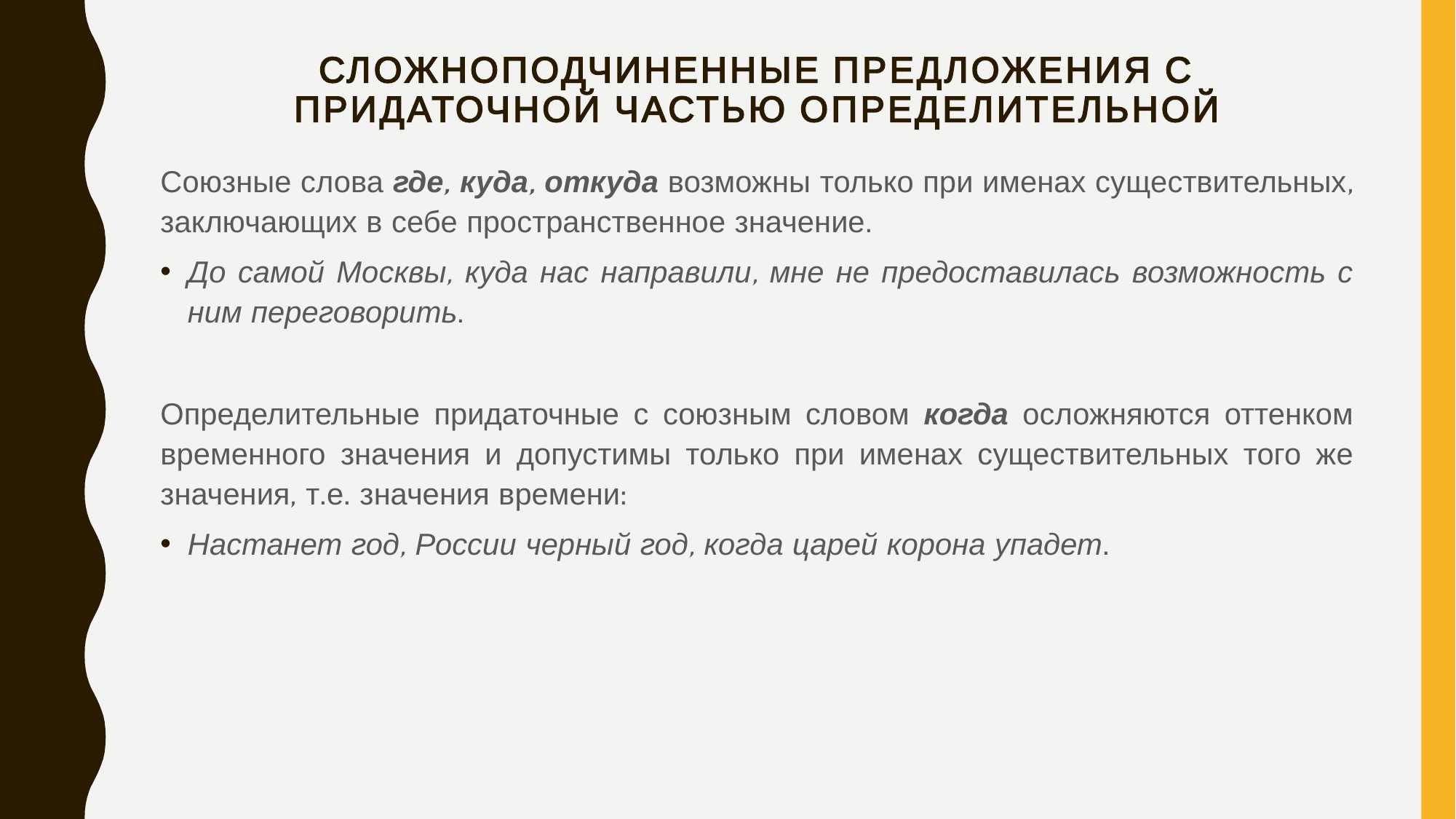

# Сложноподчиненные предложения с придаточной частью определительной
Союзные слова где, куда, откуда возможны только при именах существительных, заключающих в себе пространственное значение.
До самой Москвы, куда нас направили, мне не предоставилась возможность с ним переговорить.

Определительные придаточные с союзным словом когда осложняются оттенком временного значения и допустимы только при именах существительных того же значения, т.е. значения времени:
Настанет год, России черный год, когда царей корона упадет.